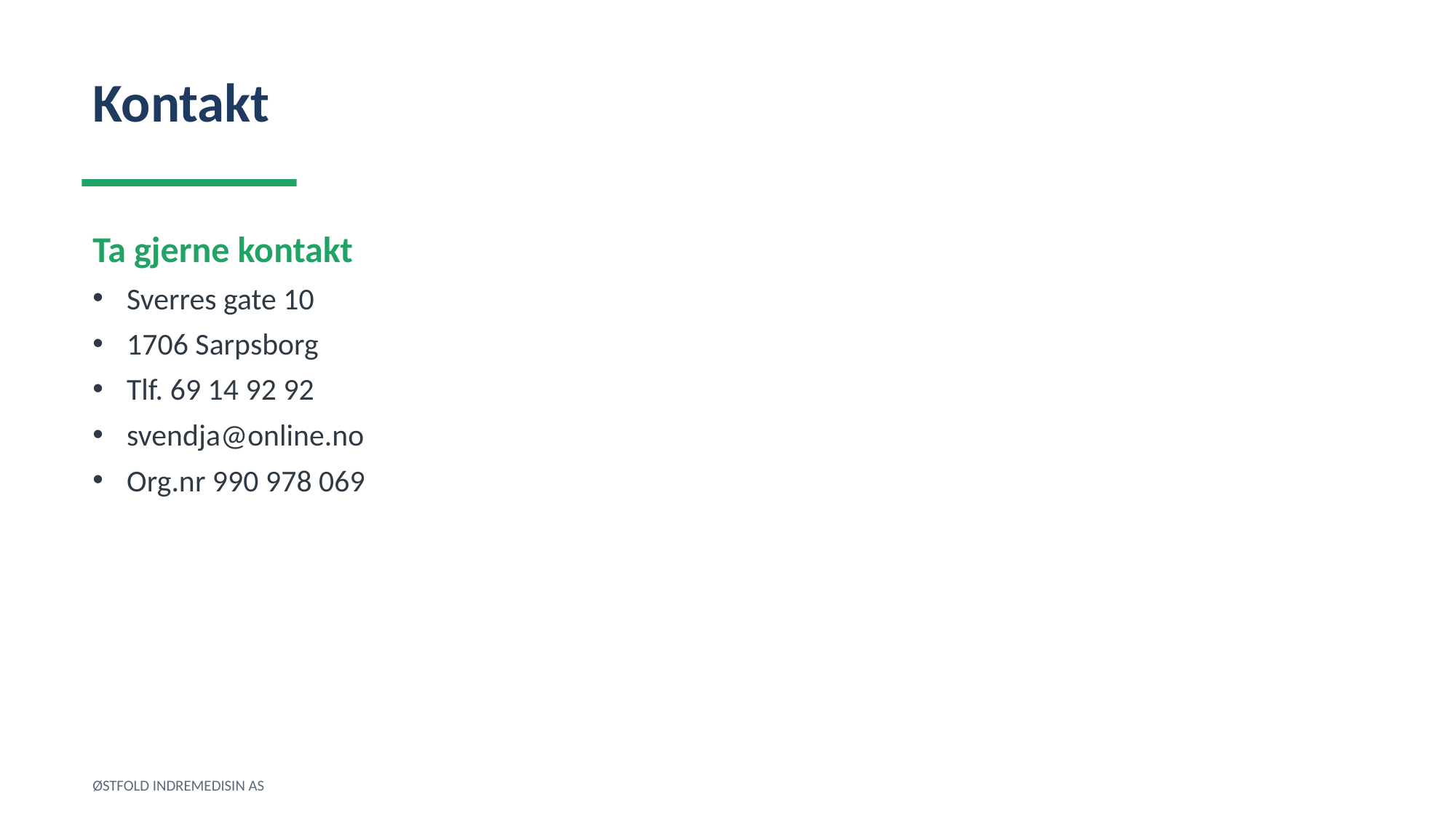

Kontakt

Ta gjerne kontakt
Sverres gate 10
1706 Sarpsborg
Tlf. 69 14 92 92
svendja@online.no
Org.nr 990 978 069
ØSTFOLD INDREMEDISIN AS